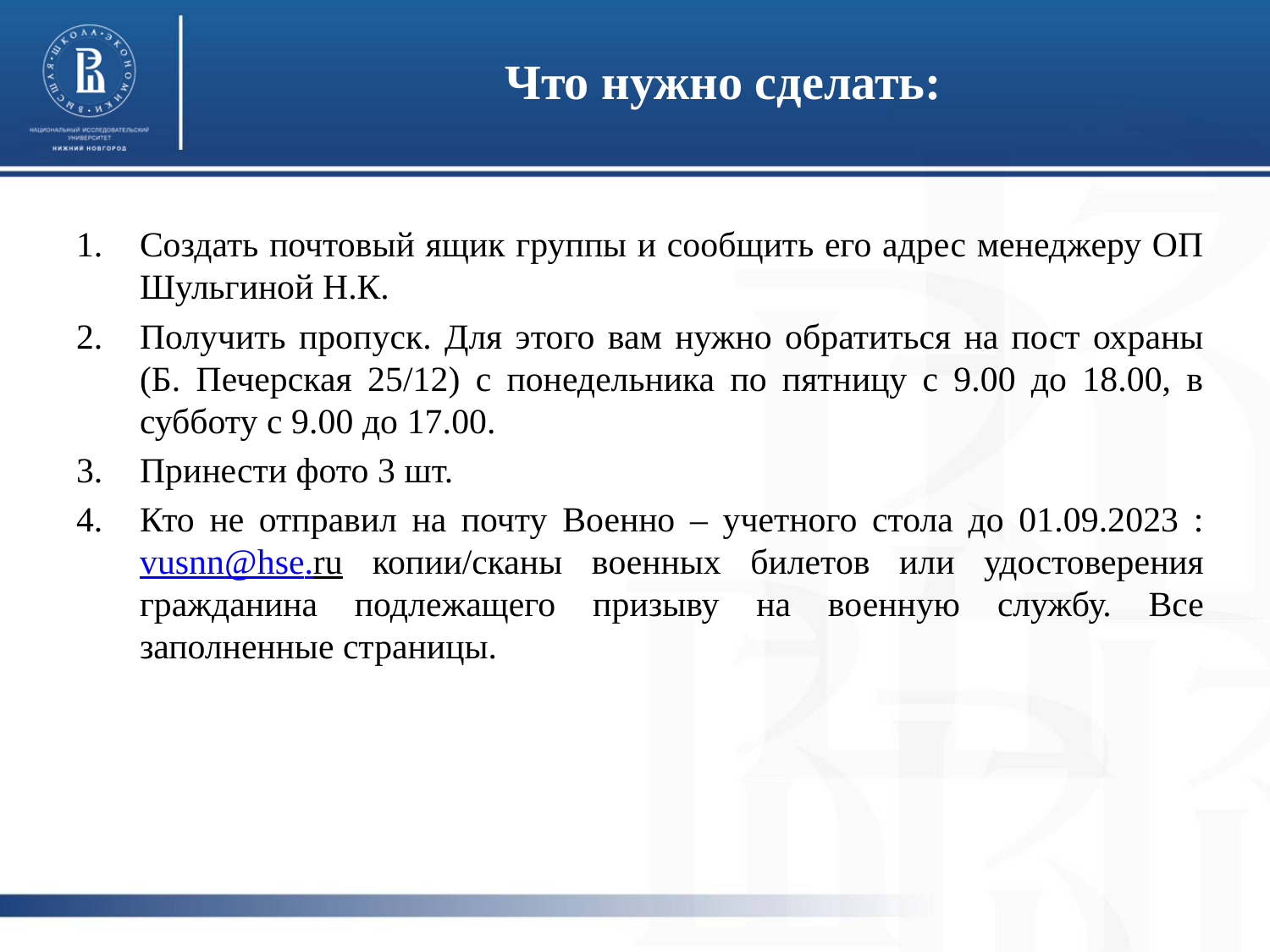

# Что нужно сделать:
Создать почтовый ящик группы и сообщить его адрес менеджеру ОП Шульгиной Н.К.
Получить пропуск. Для этого вам нужно обратиться на пост охраны (Б. Печерская 25/12) с понедельника по пятницу с 9.00 до 18.00, в субботу с 9.00 до 17.00.
Принести фото 3 шт.
Кто не отправил на почту Военно – учетного стола до 01.09.2023 : vusnn@hse.ru копии/сканы военных билетов или удостоверения гражданина подлежащего призыву на военную службу. Все заполненные страницы.